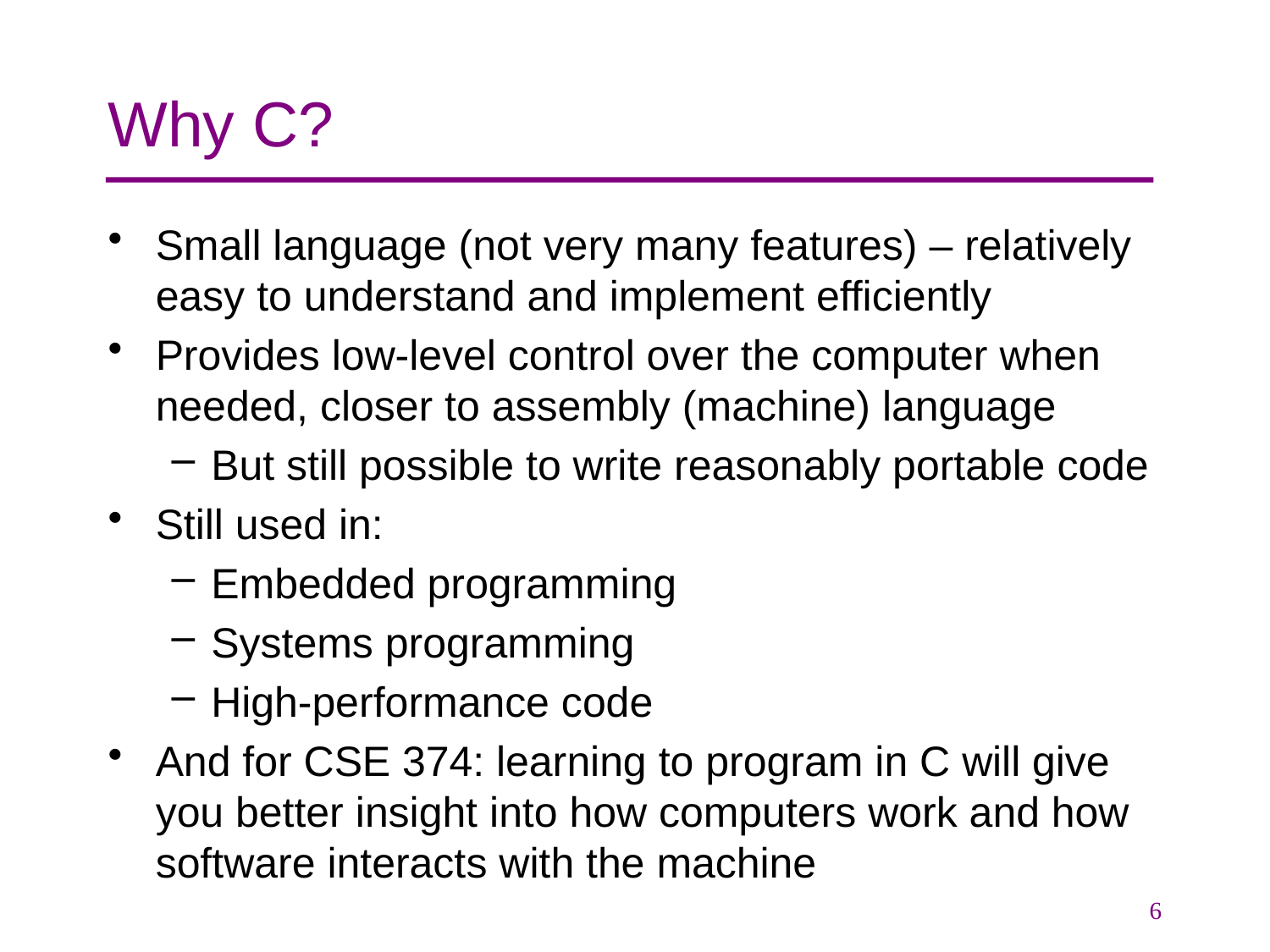

# Why C?
Small language (not very many features) – relatively easy to understand and implement efficiently
Provides low-level control over the computer when needed, closer to assembly (machine) language
But still possible to write reasonably portable code
Still used in:
Embedded programming
Systems programming
High-performance code
And for CSE 374: learning to program in C will give you better insight into how computers work and how software interacts with the machine
6